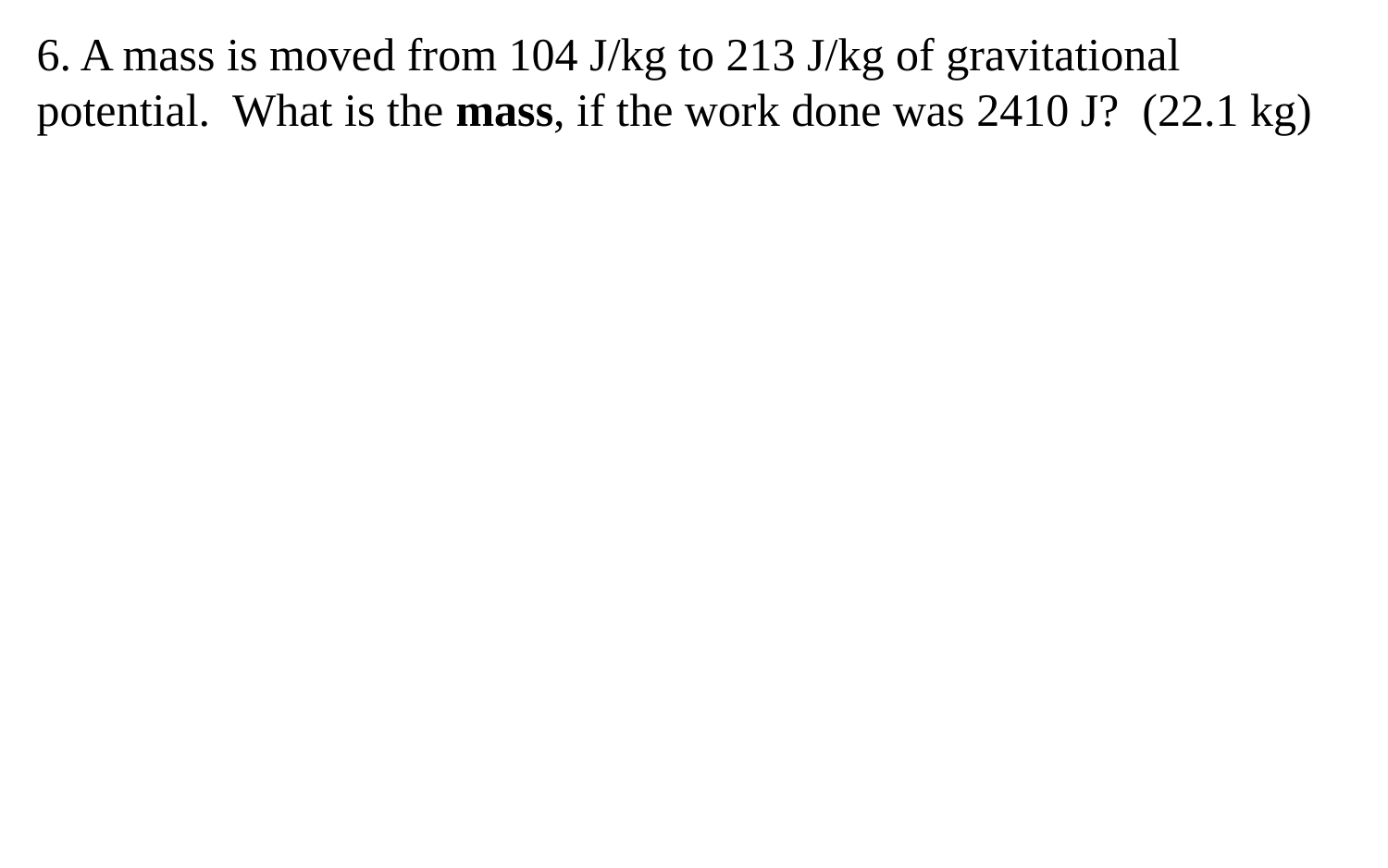

6. A mass is moved from 104 J/kg to 213 J/kg of gravitational potential.  What is the mass, if the work done was 2410 J?  (22.1 kg)